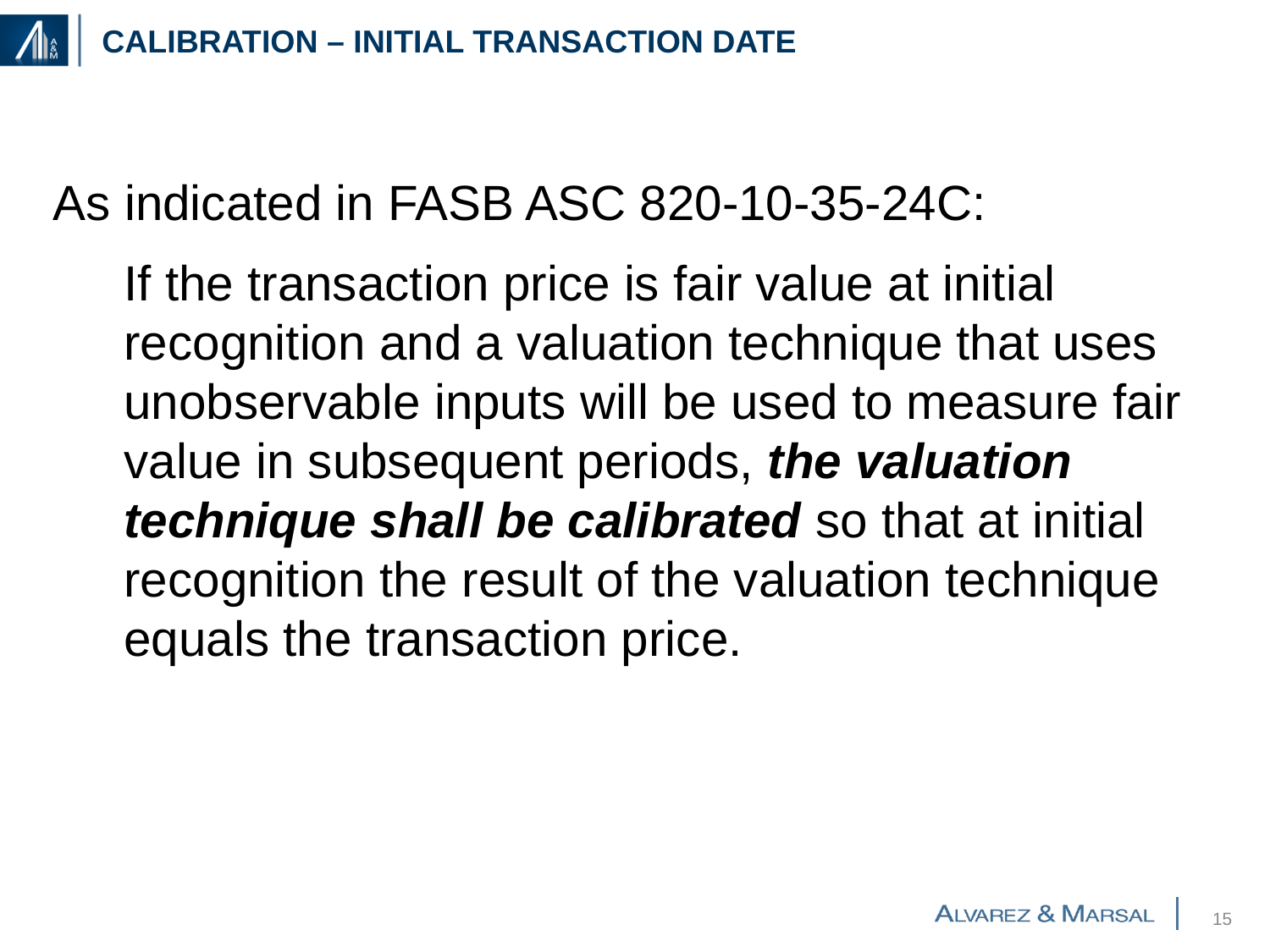

# Calibration – initial transaction date
As indicated in FASB ASC 820-10-35-24C:
If the transaction price is fair value at initial recognition and a valuation technique that uses unobservable inputs will be used to measure fair value in subsequent periods, the valuation technique shall be calibrated so that at initial recognition the result of the valuation technique equals the transaction price.
15